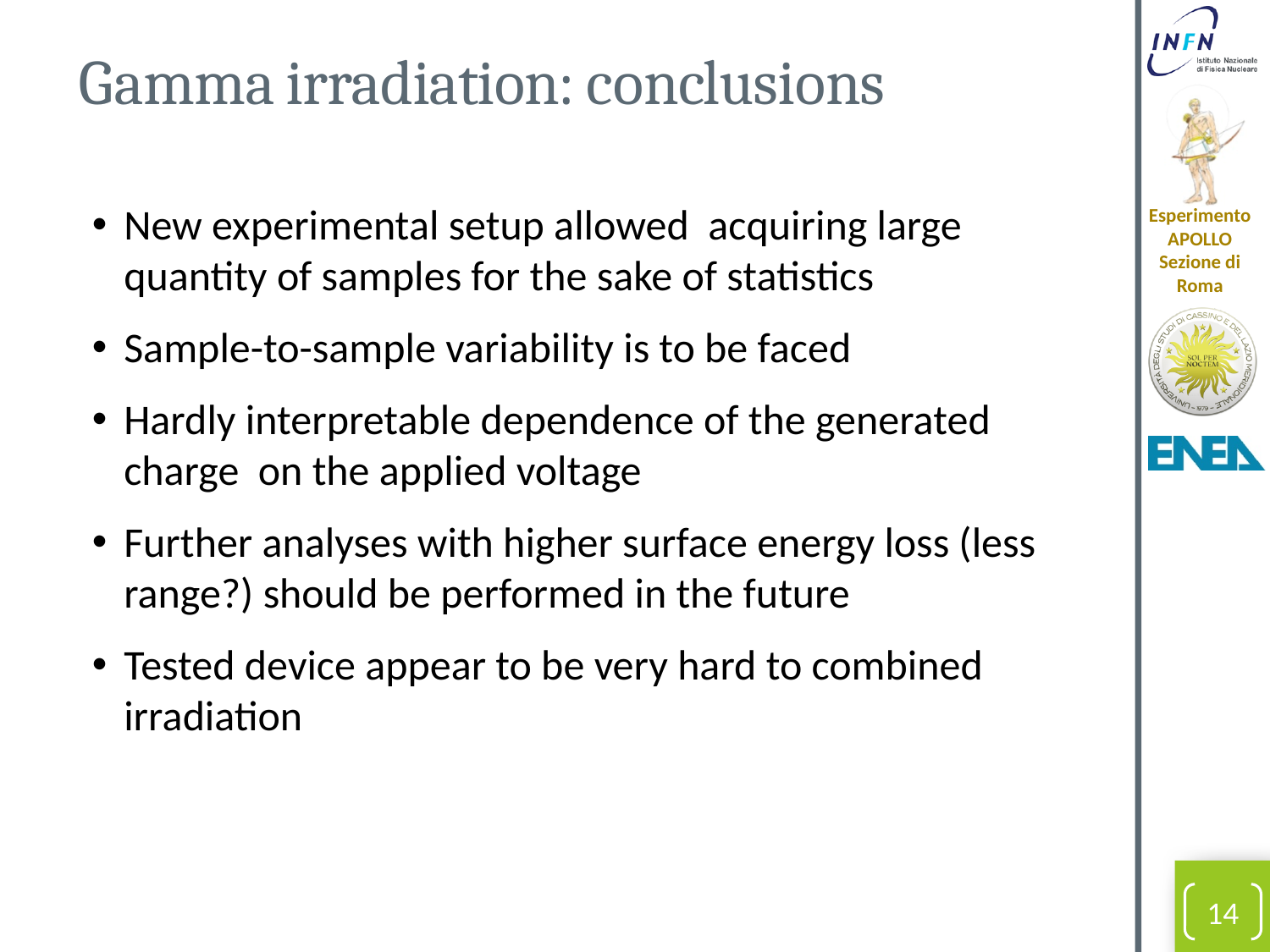

# Gamma irradiation: conclusions
New experimental setup allowed  acquiring large quantity of samples for the sake of statistics
Sample-to-sample variability is to be faced
Hardly interpretable dependence of the generated charge  on the applied voltage
Further analyses with higher surface energy loss (less range?) should be performed in the future
Tested device appear to be very hard to combined irradiation

14